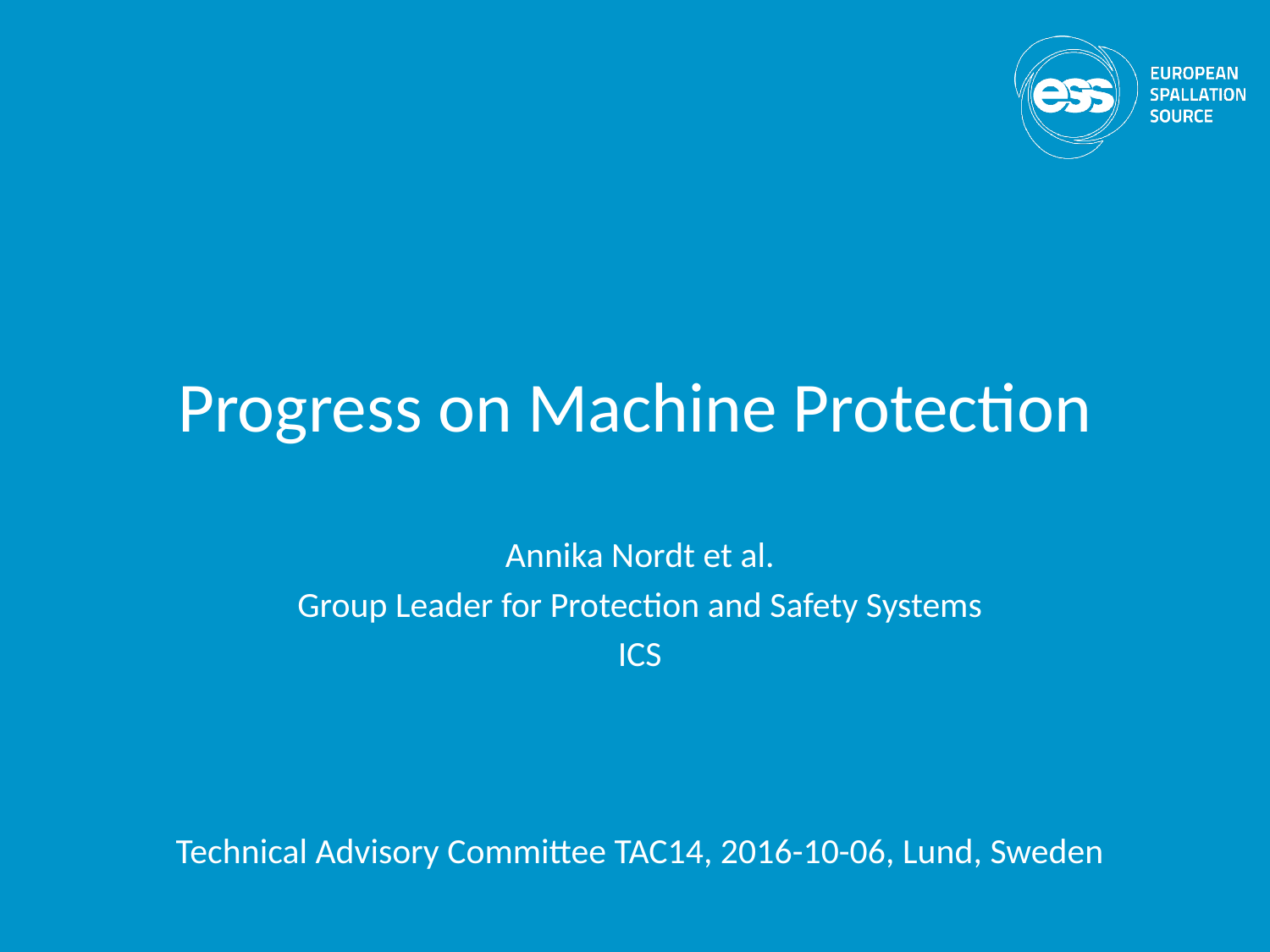

# Progress on Machine Protection
Annika Nordt et al.
Group Leader for Protection and Safety Systems
ICS

Technical Advisory Committee TAC14, 2016-10-06, Lund, Sweden